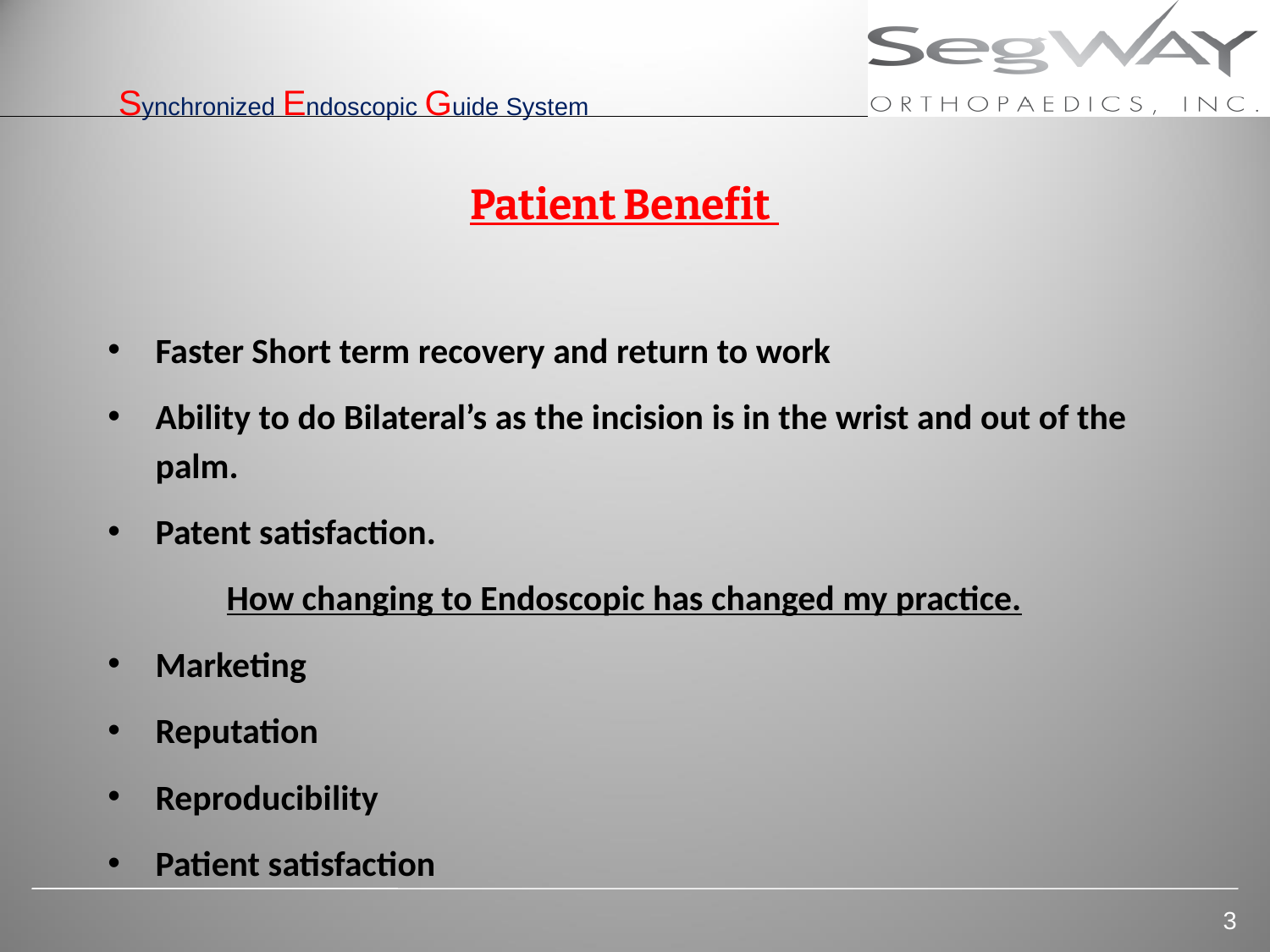

Patient Benefit

Faster Short term recovery and return to work
Ability to do Bilateral’s as the incision is in the wrist and out of the palm.
Patent satisfaction.
How changing to Endoscopic has changed my practice.
Marketing
Reputation
Reproducibility
Patient satisfaction

3